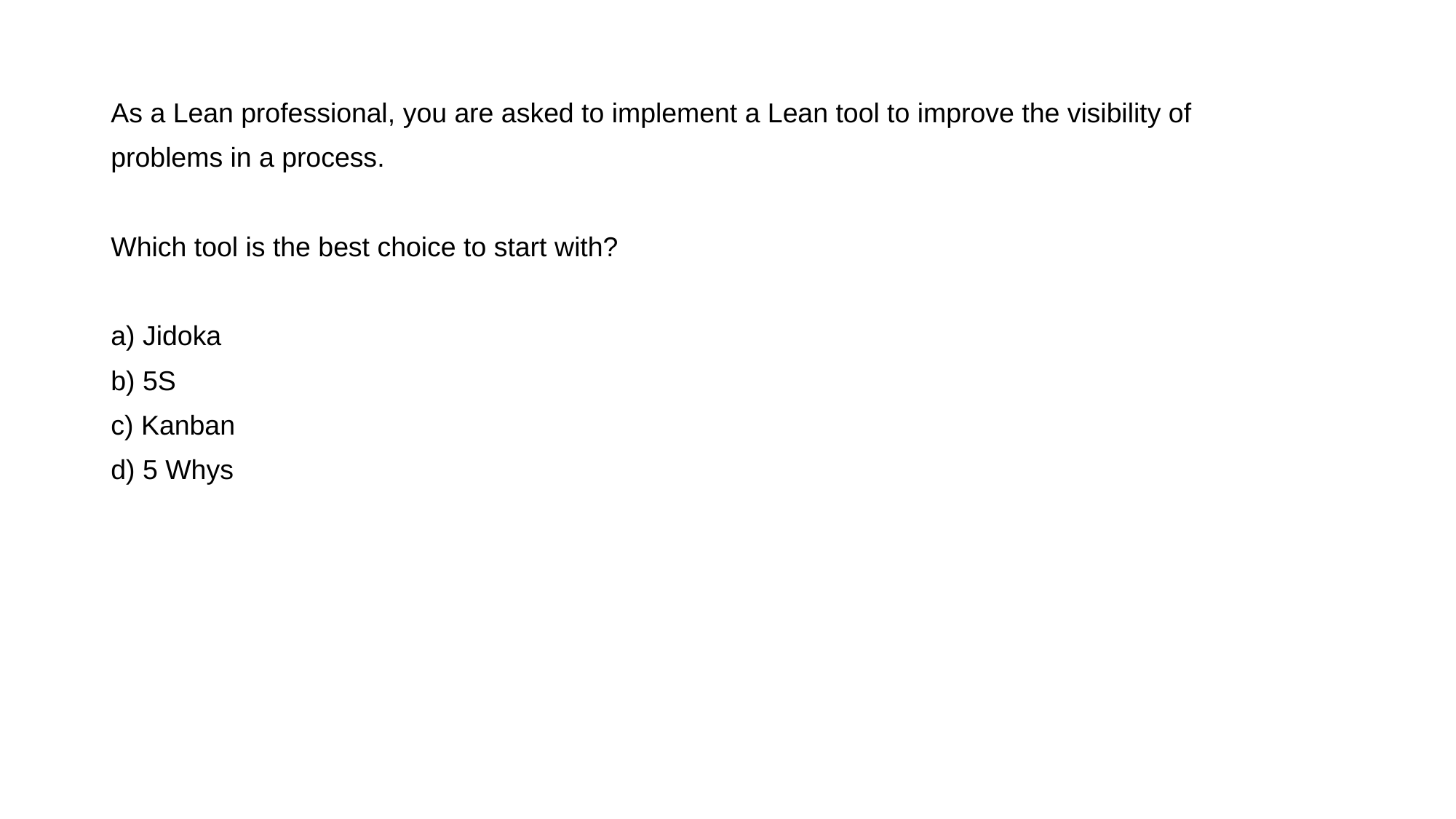

As a Lean professional, you are asked to implement a Lean tool to improve the visibility of
problems in a process.

Which tool is the best choice to start with?

a) Jidoka
b) 5S
c) Kanban
d) 5 Whys